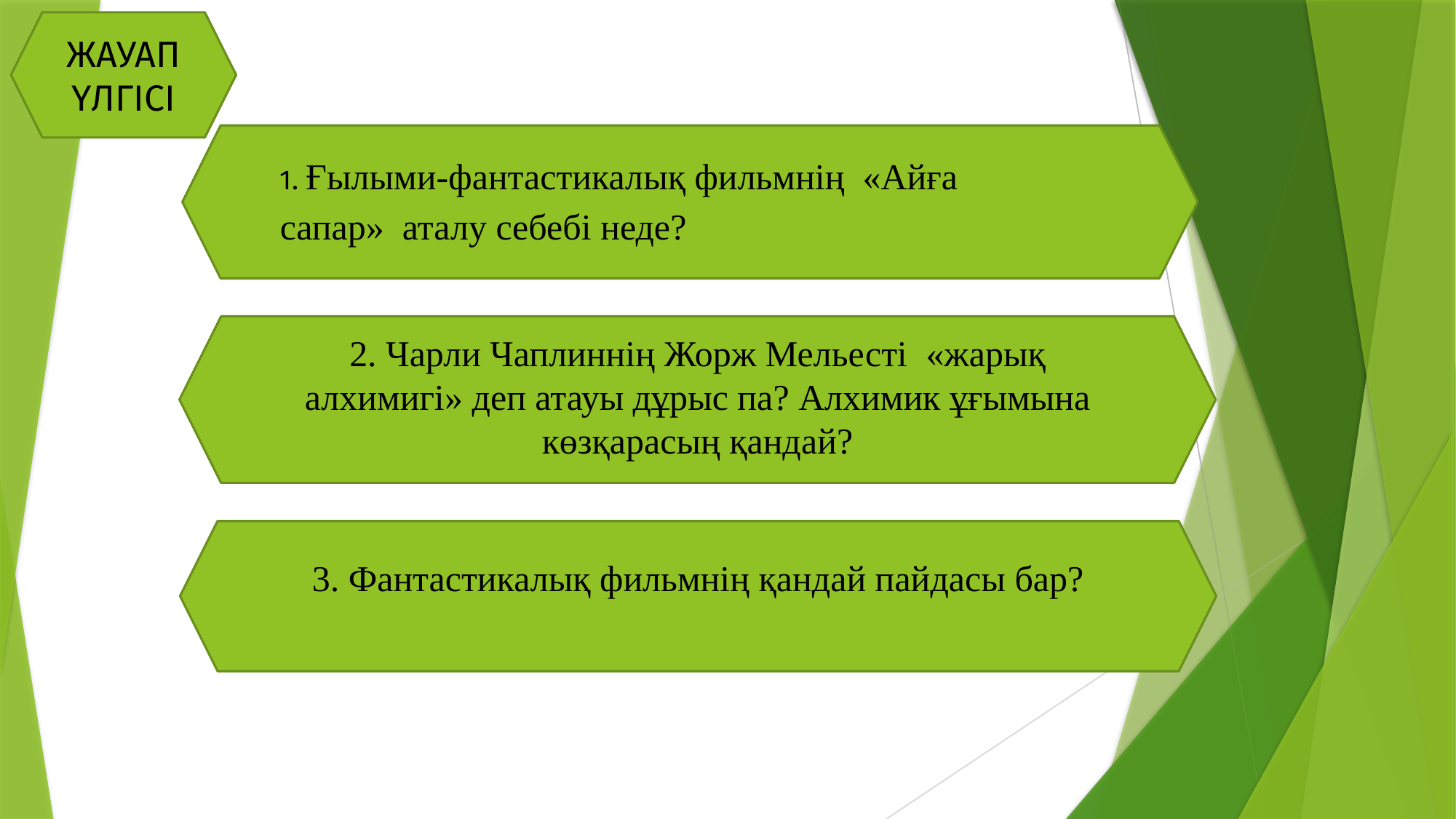

ЖАУАП ҮЛГІСІ
ЖАУАП ҮЛГІСІ
1. Ғылыми-фантастикалық фильмнің  «Айға сапар»  аталу себебі неде?
2. Чарли Чаплиннің Жорж Мельесті  «жарық алхимигі» деп атауы дұрыс па? Алхимик ұғымына көзқарасың қандай?
3. Фантастикалық фильмнің қандай пайдасы бар?